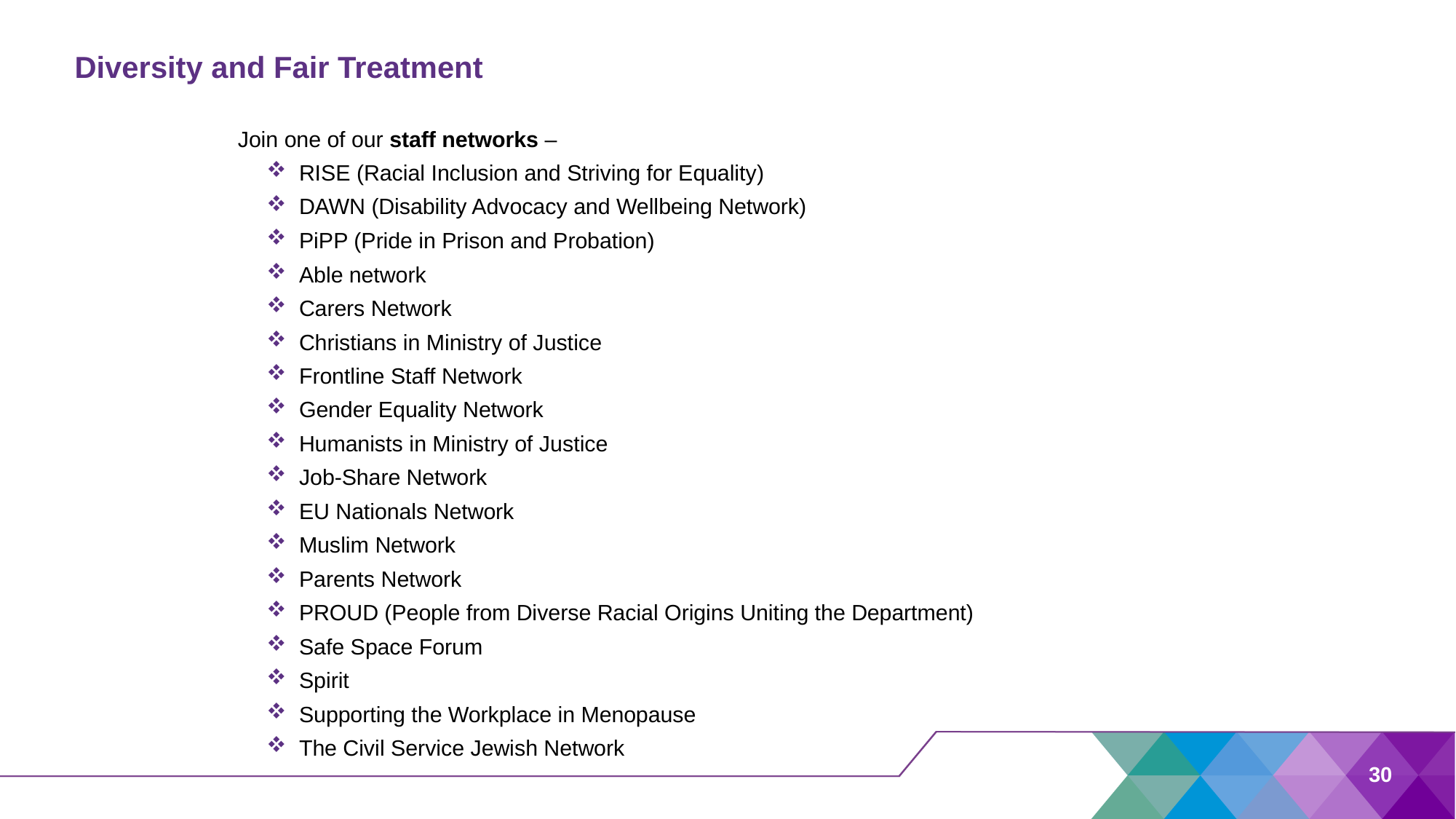

# Diversity and Fair Treatment
Join one of our staff networks –
RISE (Racial Inclusion and Striving for Equality)
DAWN (Disability Advocacy and Wellbeing Network)
PiPP (Pride in Prison and Probation)
Able network
Carers Network
Christians in Ministry of Justice
Frontline Staff Network
Gender Equality Network
Humanists in Ministry of Justice
Job-Share Network
EU Nationals Network
Muslim Network
Parents Network
PROUD (People from Diverse Racial Origins Uniting the Department)
Safe Space Forum
Spirit
Supporting the Workplace in Menopause
The Civil Service Jewish Network

30